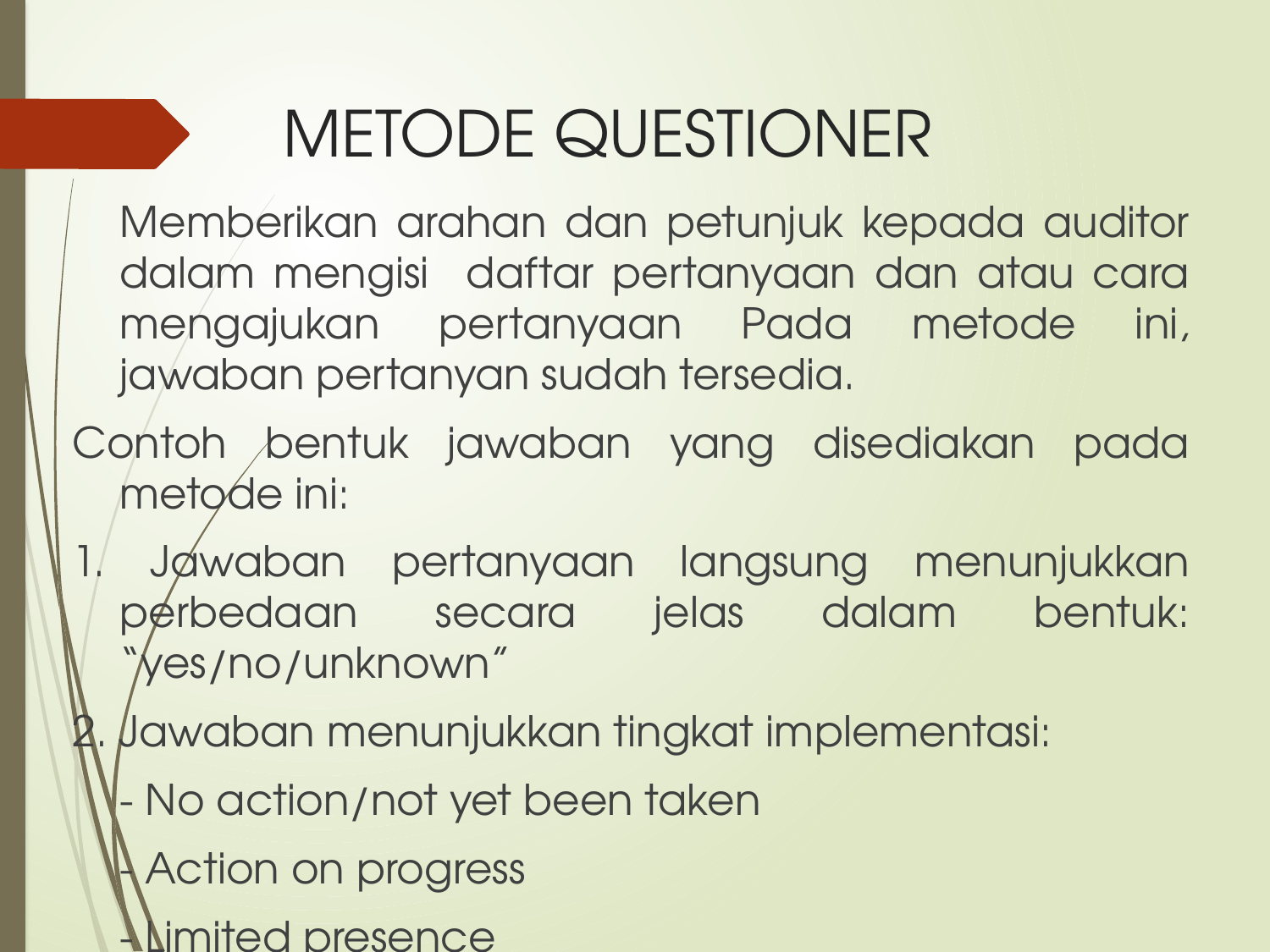

# METODE QUESTIONER
	Memberikan arahan dan petunjuk kepada auditor dalam mengisi  daftar pertanyaan dan atau cara mengajukan pertanyaan Pada metode ini, jawaban pertanyan sudah tersedia.
Contoh bentuk jawaban yang disediakan pada metode ini:
1. Jawaban pertanyaan langsung menunjukkan perbedaan secara jelas dalam bentuk: “yes/no/unknown”
2. Jawaban menunjukkan tingkat implementasi:
	- No action/not yet been taken
	- Action on progress
	- Limited presence
	- Adequate presence
	- Not appleciable